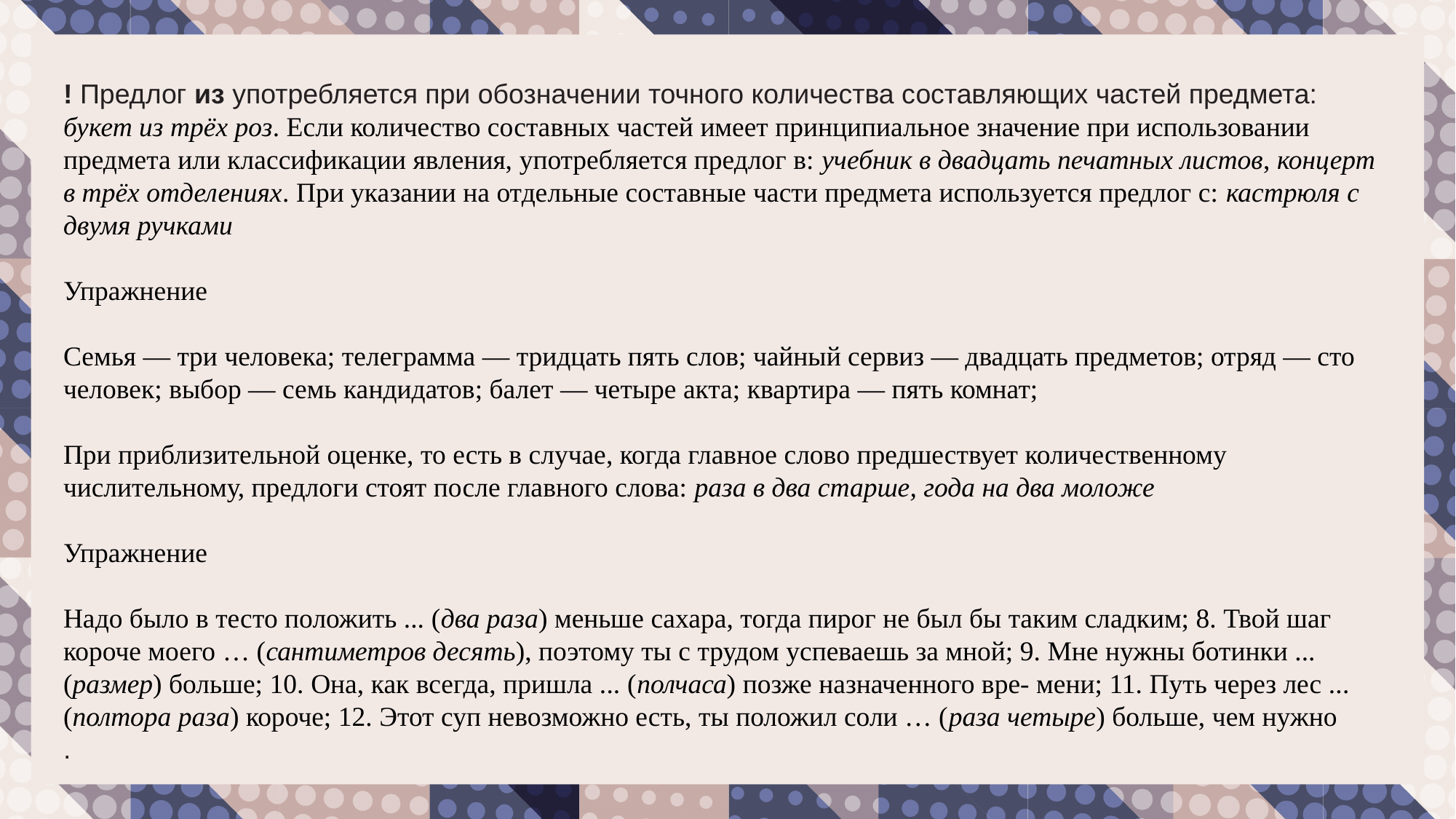

! Предлог из употребляется при обозначении точного количества составляющих частей предмета: букет из трёх роз. Если количество составных частей имеет принципиальное значение при использовании предмета или классификации явления, употребляется предлог в: учебник в двадцать печатных листов, концерт в трёх отделениях. При указании на отдельные составные части предмета используется предлог с: кастрюля с двумя ручками

Упражнение
Семья — три человека; телеграмма — тридцать пять слов; чайный сервиз — двадцать предметов; отряд — сто человек; выбор — семь кандидатов; балет — четыре акта; квартира — пять комнат;
При приблизительной оценке, то есть в случае, когда главное слово предшествует количественному числительному, предлоги стоят после главного слова: раза в два старше, года на два моложе

Упражнение

Надо было в тесто положить ... (два раза) меньше сахара, тогда пирог не был бы таким сладким; 8. Твой шаг короче моего … (сантиметров десять), поэтому ты с трудом успеваешь за мной; 9. Мне нужны ботинки ... (размер) больше; 10. Она, как всегда, пришла ... (полчаса) позже назначенного вре- мени; 11. Путь через лес ... (полтора раза) короче; 12. Этот суп невозможно есть, ты положил соли … (раза четыре) больше, чем нужно
.